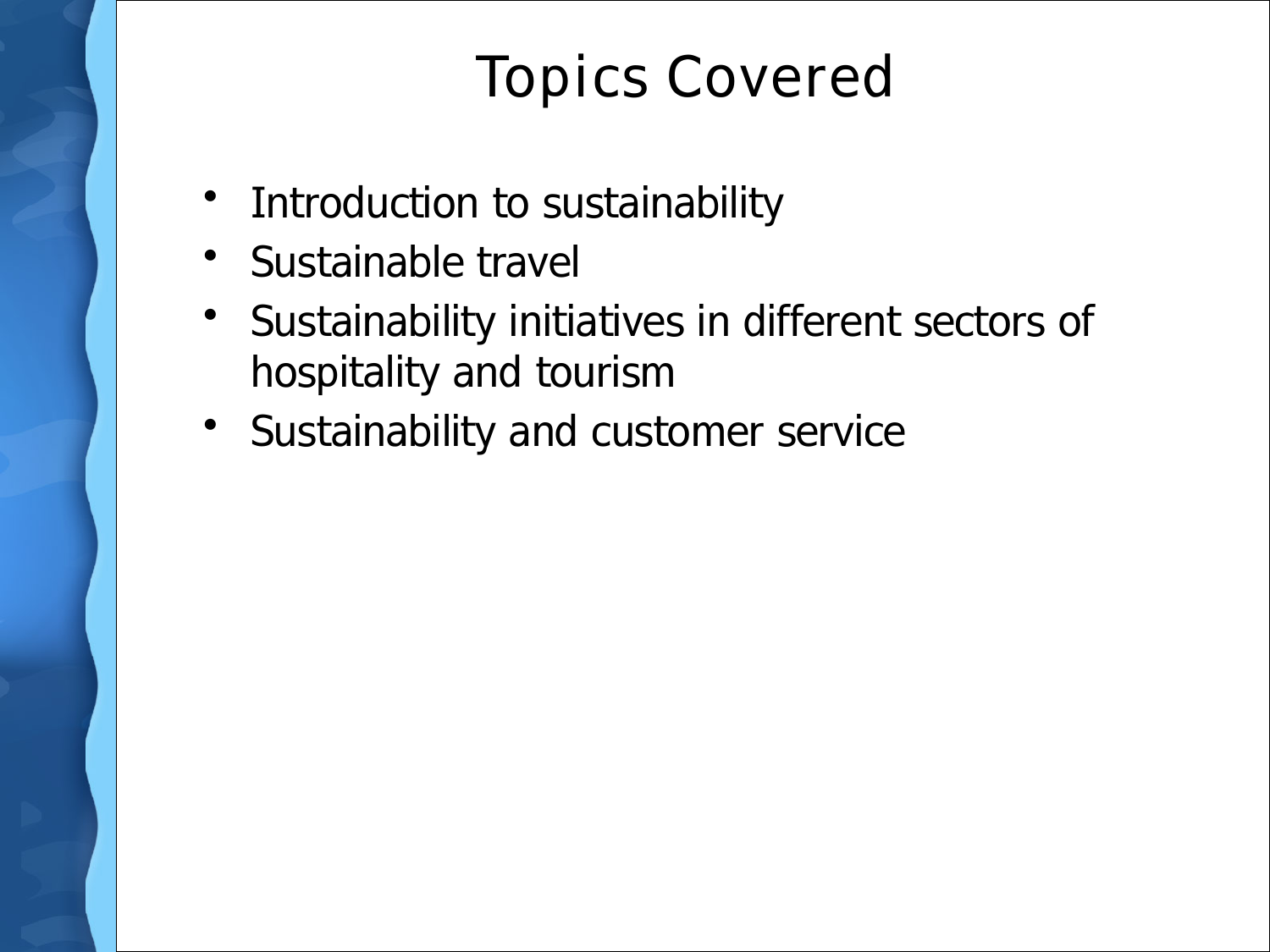

# Topics Covered
Introduction to sustainability
Sustainable travel
Sustainability initiatives in different sectors of hospitality and tourism
Sustainability and customer service